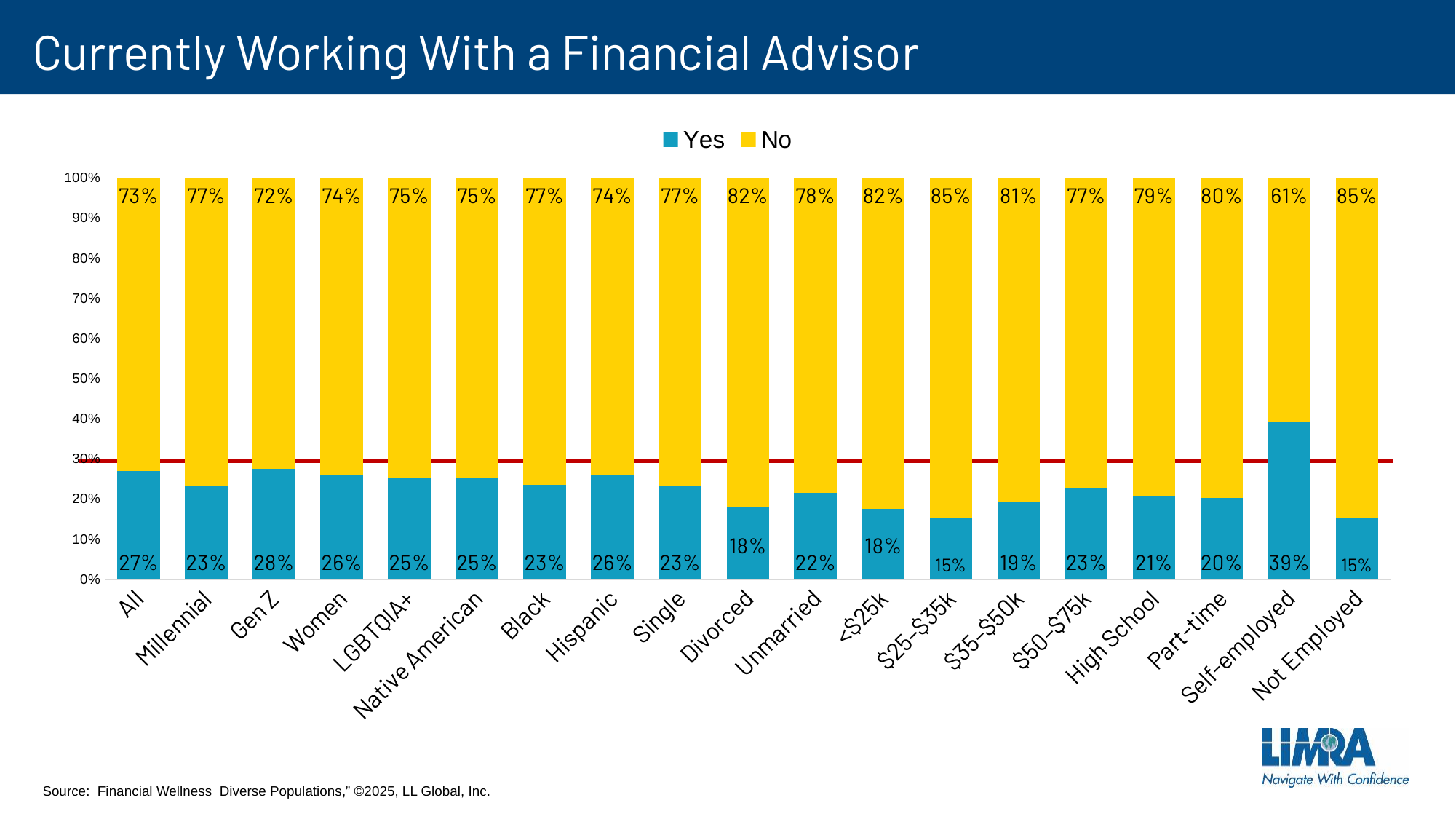

# Currently Working With a Financial Advisor

### Chart

| Category | Yes | No |
|---|---|---|
| All | 0.27 | 0.73 |
| Millennial | 0.23462973598077877 | 0.7653702640192195 |
| Gen Z | 0.275603587860328 | 0.7243964121396712 |
| Women | 0.26 | 0.74 |
| LGBTQIA+ | 0.25292453758522937 | 0.7470754624147701 |
| Native American | 0.25292453758522937 | 0.7470754624147701 |
| Black | 0.23490119764694595 | 0.7650988023530529 |
| Hispanic | 0.26 | 0.74 |
| Single | 0.23133480946898488 | 0.7686651905310141 |
| Divorced | 0.1813725664926835 | 0.8186274335073161 |
| Unmarried | 0.21595089947807075 | 0.7840491005219306 |
| <$25k | 0.17573302191622475 | 0.8242669780837749 |
| $25–$35k | 0.15304307655114474 | 0.8469569234488552 |
| $35–$50k | 0.19200579226632125 | 0.8079942077336789 |
| $50–$75k | 0.22649791107059475 | 0.7735020889294048 |
| High School | 0.20583464643644017 | 0.7941653535635597 |
| Part-time | 0.2037589854050516 | 0.7962410145949483 |
| Self-employed | 0.3936824061970528 | 0.6063175938029477 |
| Not Employed | 0.15458797372458294 | 0.8454120262754172 |
Source:  Financial Wellness  Diverse Populations,” ©2025, LL Global, Inc.